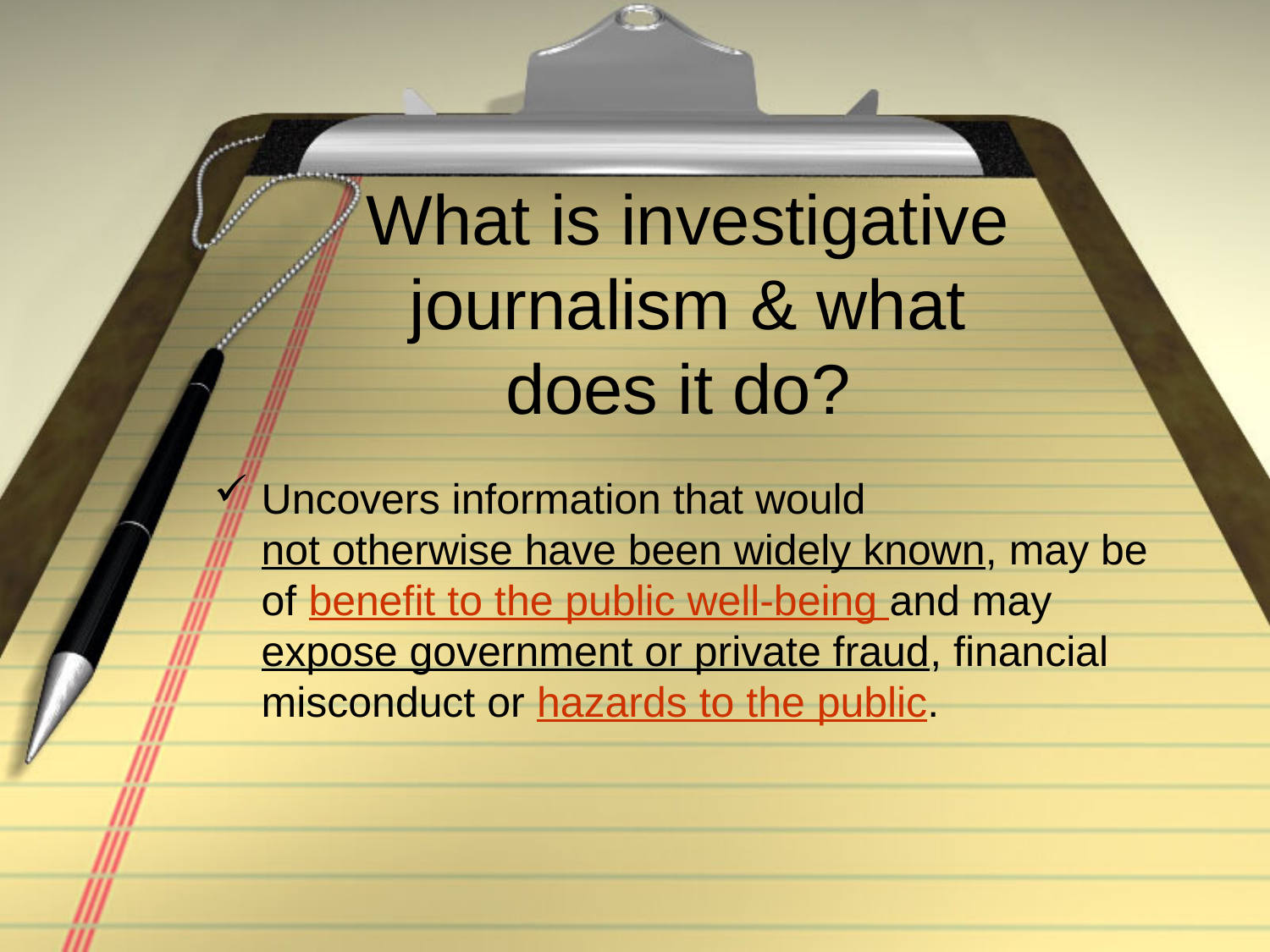

# What is investigative journalism & what does it do?
Uncovers information that would not otherwise have been widely known, may be of benefit to the public well-being and may expose government or private fraud, financial misconduct or hazards to the public.